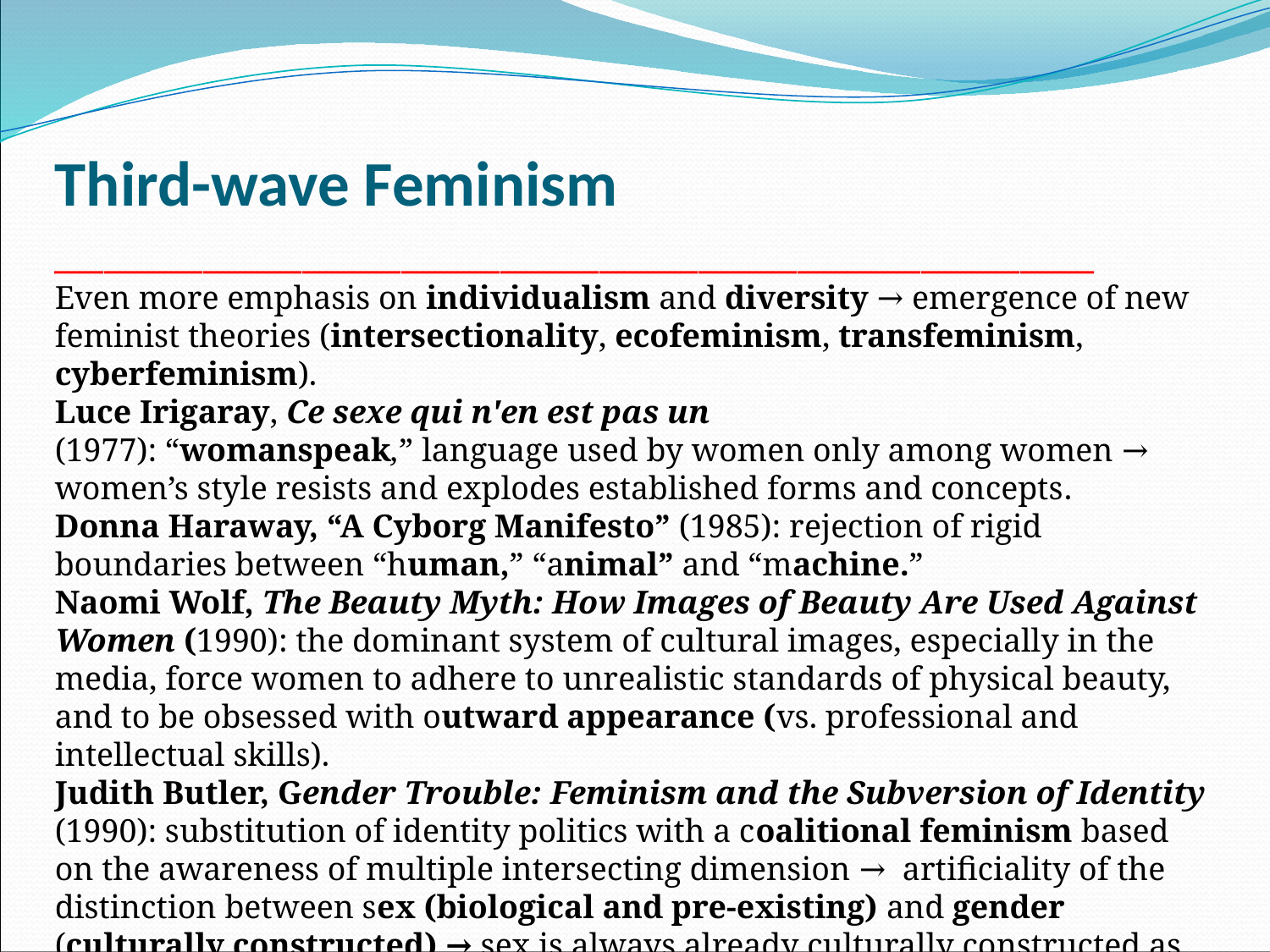

Third-wave Feminism
__________________________________________
Even more emphasis on individualism and diversity → emergence of new feminist theories (intersectionality, ecofeminism, transfeminism, cyberfeminism).
Luce Irigaray, Ce sexe qui n'en est pas un
(1977): “womanspeak,” language used by women only among women → women’s style resists and explodes established forms and concepts.
Donna Haraway, “A Cyborg Manifesto” (1985): rejection of rigid boundaries between “human,” “animal” and “machine.”
Naomi Wolf, The Beauty Myth: How Images of Beauty Are Used Against Women (1990): the dominant system of cultural images, especially in the media, force women to adhere to unrealistic standards of physical beauty, and to be obsessed with outward appearance (vs. professional and intellectual skills).
Judith Butler, Gender Trouble: Feminism and the Subversion of Identity (1990): substitution of identity politics with a coalitional feminism based on the awareness of multiple intersecting dimension →  artificiality of the distinction between sex (biological and pre-existing) and gender (culturally constructed) → sex is always already culturally constructed as gendered (and intersecting with other dimensions).